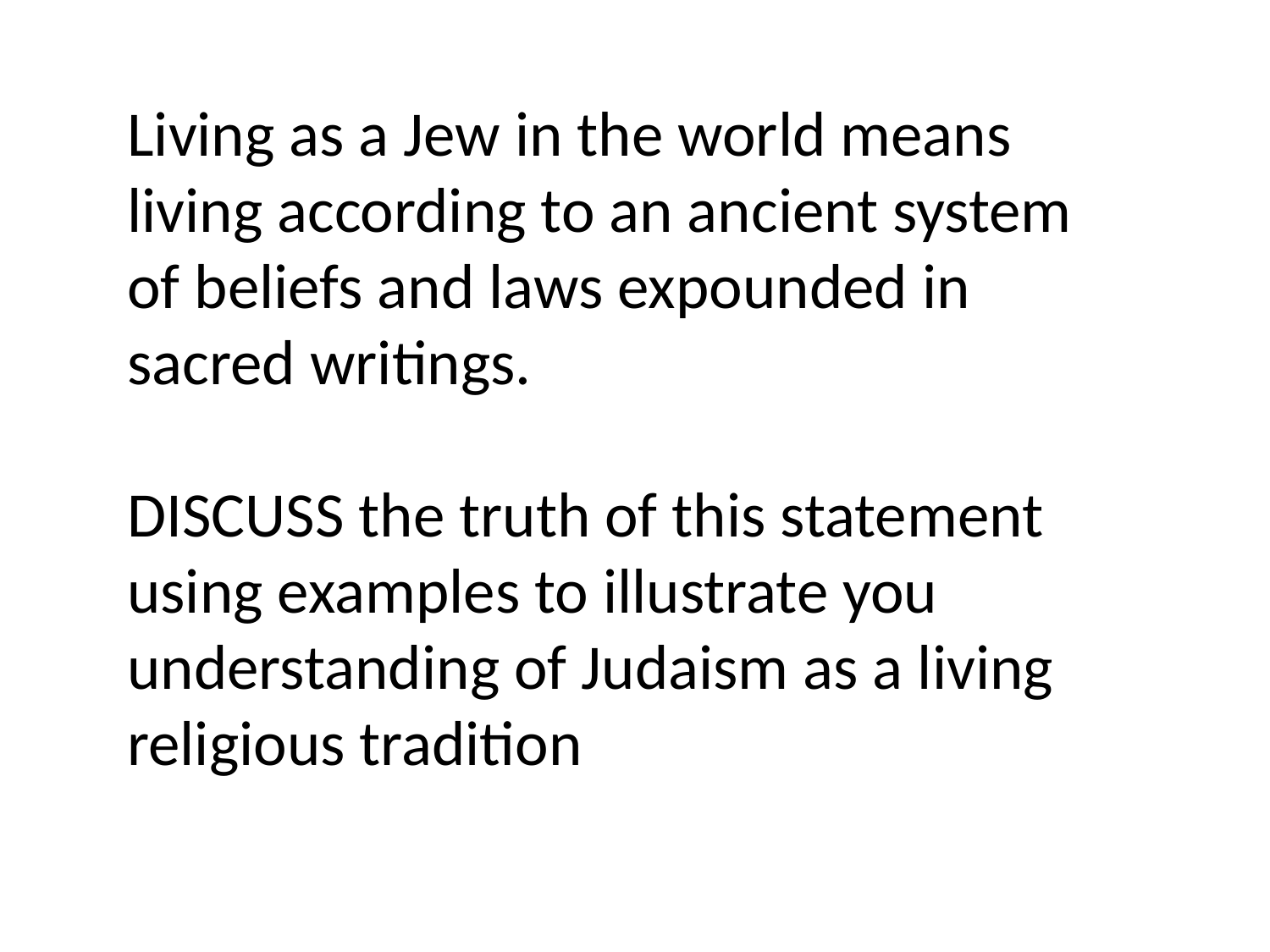

Living as a Jew in the world means living according to an ancient system of beliefs and laws expounded in sacred writings.

DISCUSS the truth of this statement using examples to illustrate you understanding of Judaism as a living religious tradition